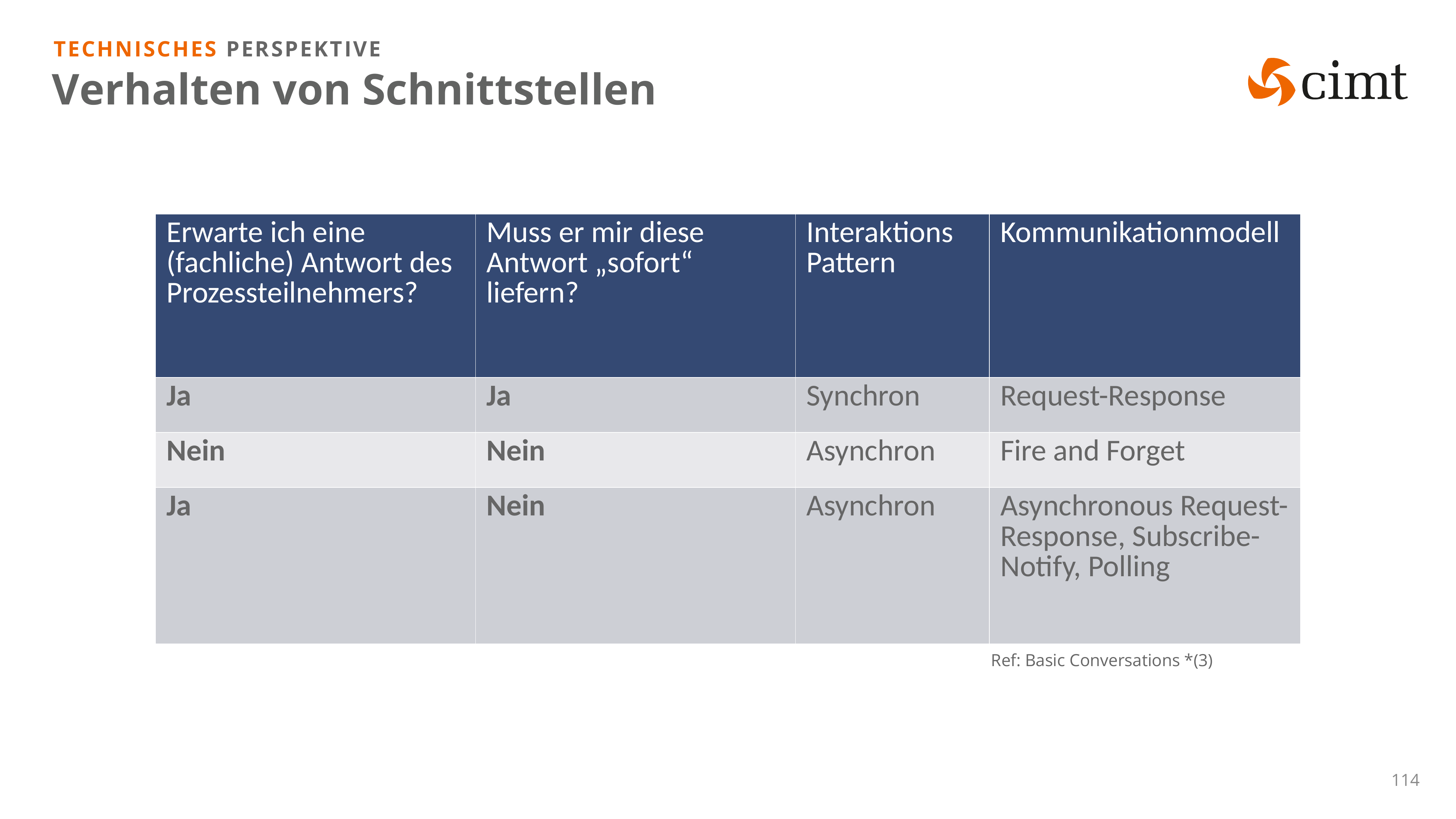

Technisches Perspektive

# Verhalten von Schnittstellen

| Erwarte ich eine (fachliche) Antwort des Prozessteilnehmers? | Muss er mir diese Antwort „sofort“ liefern? | Interaktions Pattern | Kommunikationmodell |
| --- | --- | --- | --- |
| Ja | Ja | Synchron | Request-Response |
| Nein | Nein | Asynchron | Fire and Forget |
| Ja | Nein | Asynchron | Asynchronous Request-Response, Subscribe-Notify, Polling |
Ref: Basic Conversations *(3)
114